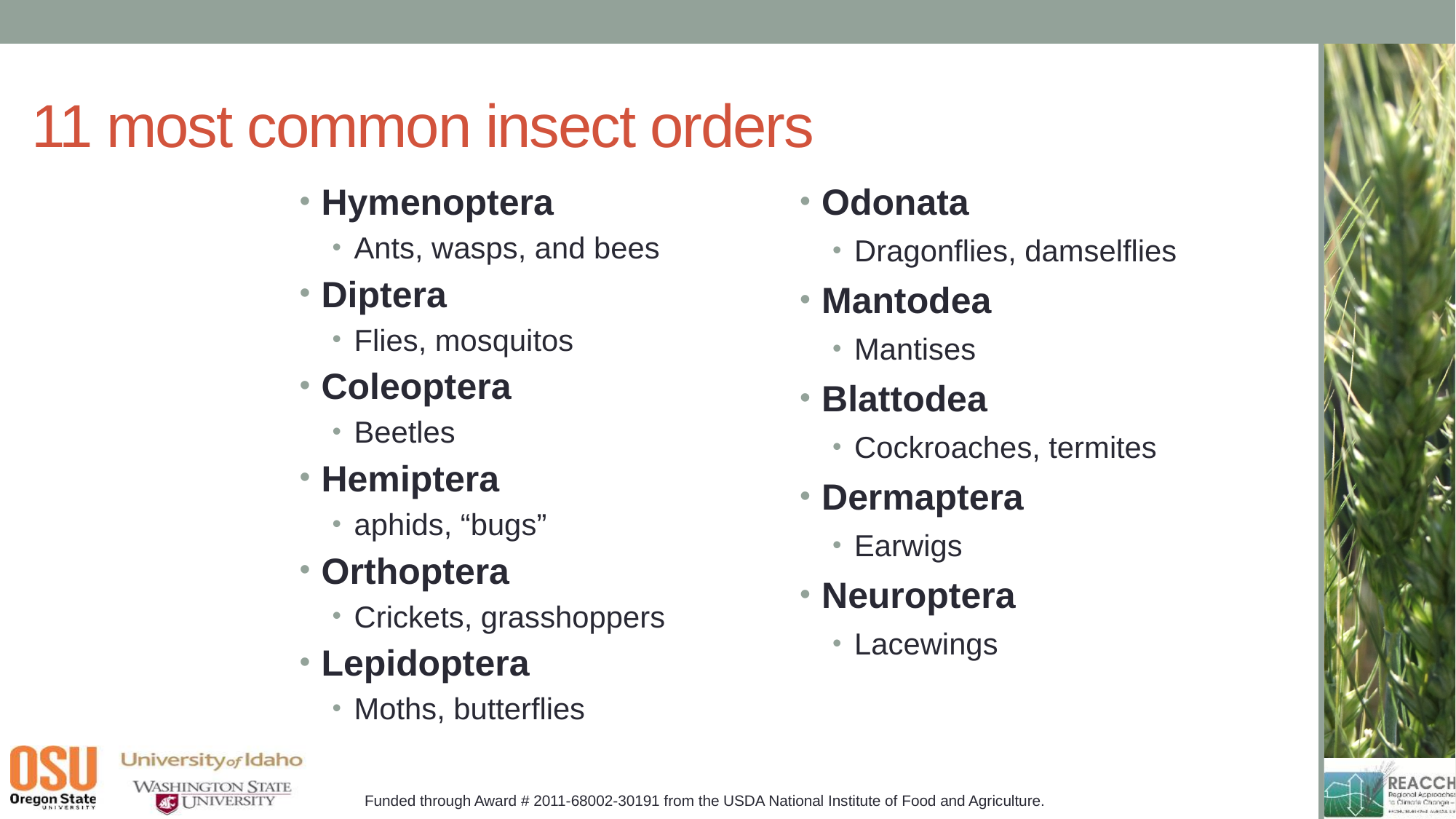

# 11 most common insect orders
Hymenoptera
Ants, wasps, and bees
Diptera
Flies, mosquitos
Coleoptera
Beetles
Hemiptera
aphids, “bugs”
Orthoptera
Crickets, grasshoppers
Lepidoptera
Moths, butterflies
Odonata
Dragonflies, damselflies
Mantodea
Mantises
Blattodea
Cockroaches, termites
Dermaptera
Earwigs
Neuroptera
Lacewings